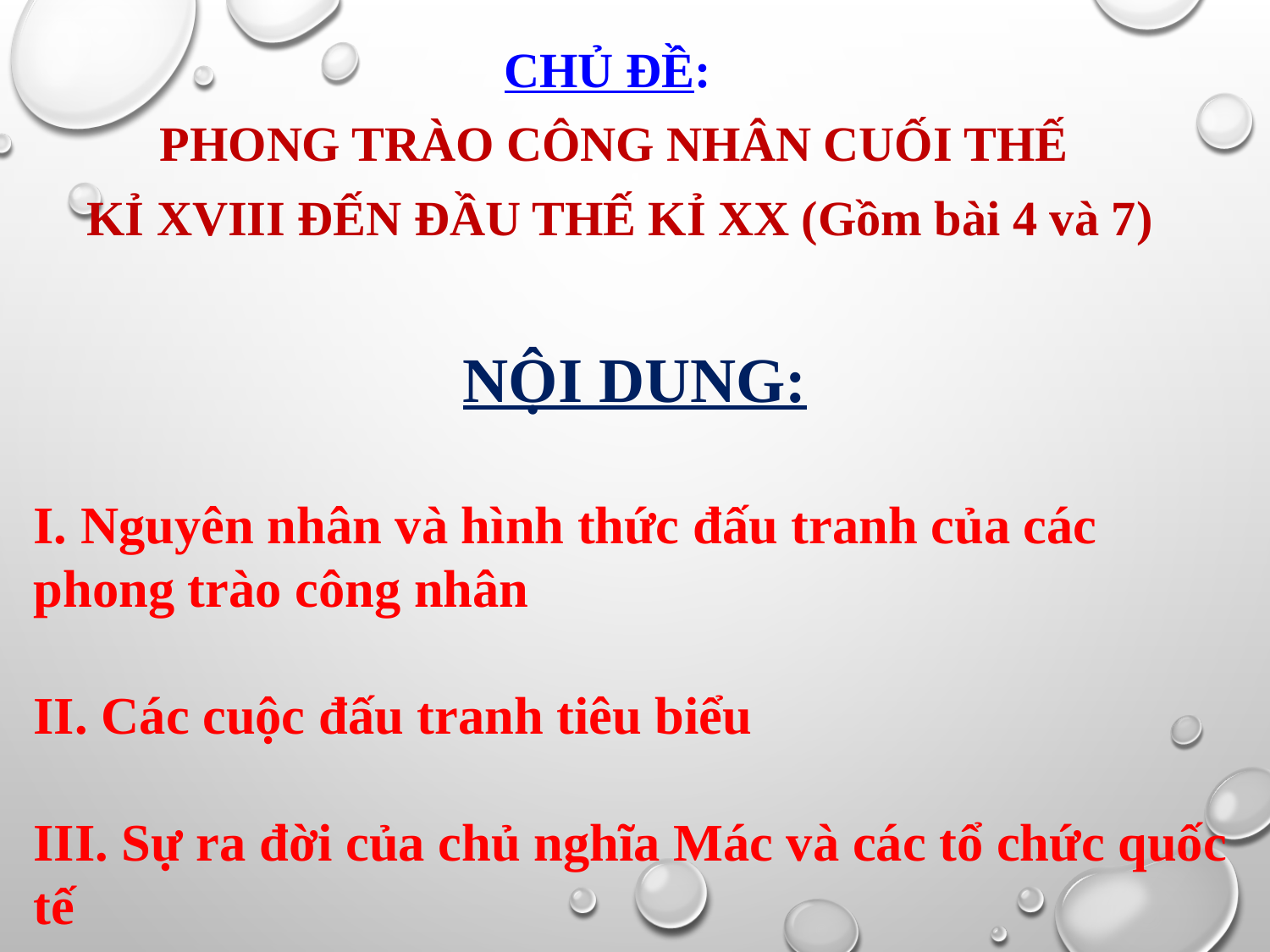

CHỦ ĐỀ:
PHONG TRÀO CÔNG NHÂN CUỐI THẾ
 KỈ XVIII ĐẾN ĐẦU THẾ KỈ XX (Gồm bài 4 và 7)
NỘI DUNG:

I. Nguyên nhân và hình thức đấu tranh của các phong trào công nhân

II. Các cuộc đấu tranh tiêu biểu

III. Sự ra đời của chủ nghĩa Mác và các tổ chức quốc tế